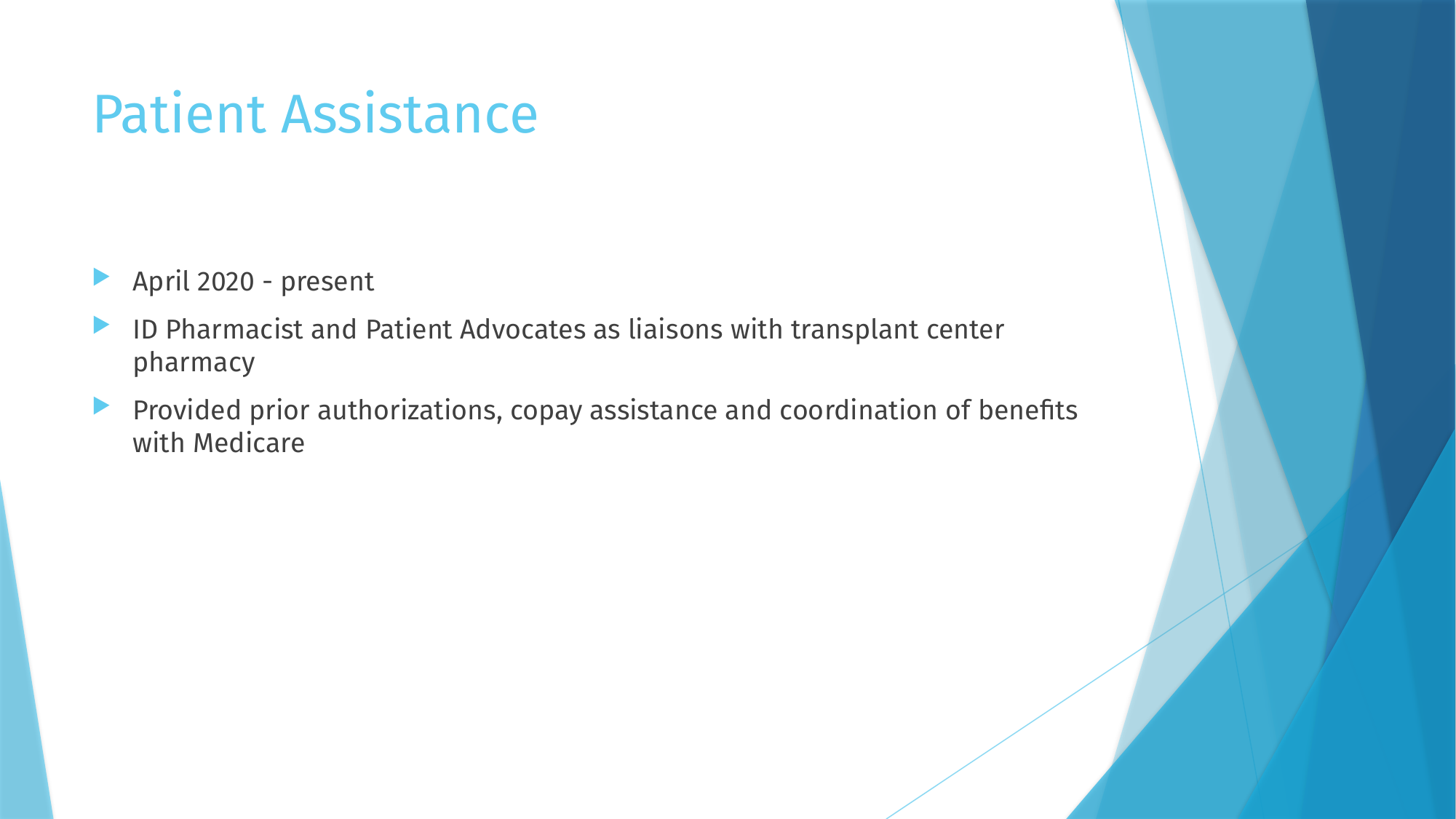

# Patient Assistance
April 2020 - present
ID Pharmacist and Patient Advocates as liaisons with transplant center pharmacy
Provided prior authorizations, copay assistance and coordination of benefits with Medicare